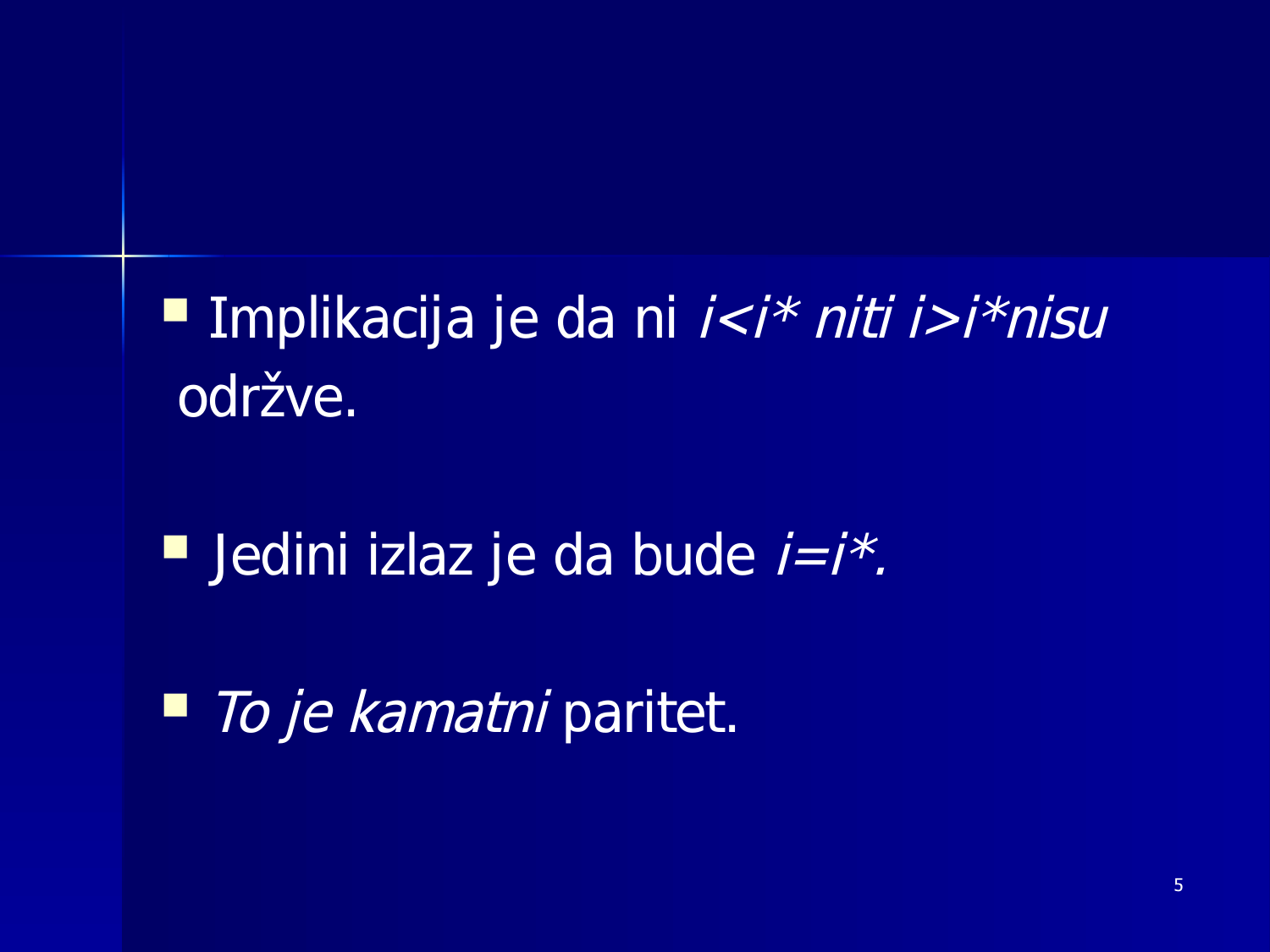

#
Implikacija je da ni i<i* niti i>i*nisu
 održve.

Jedini izlaz je da bude i=i*.

To je kamatni paritet.
5